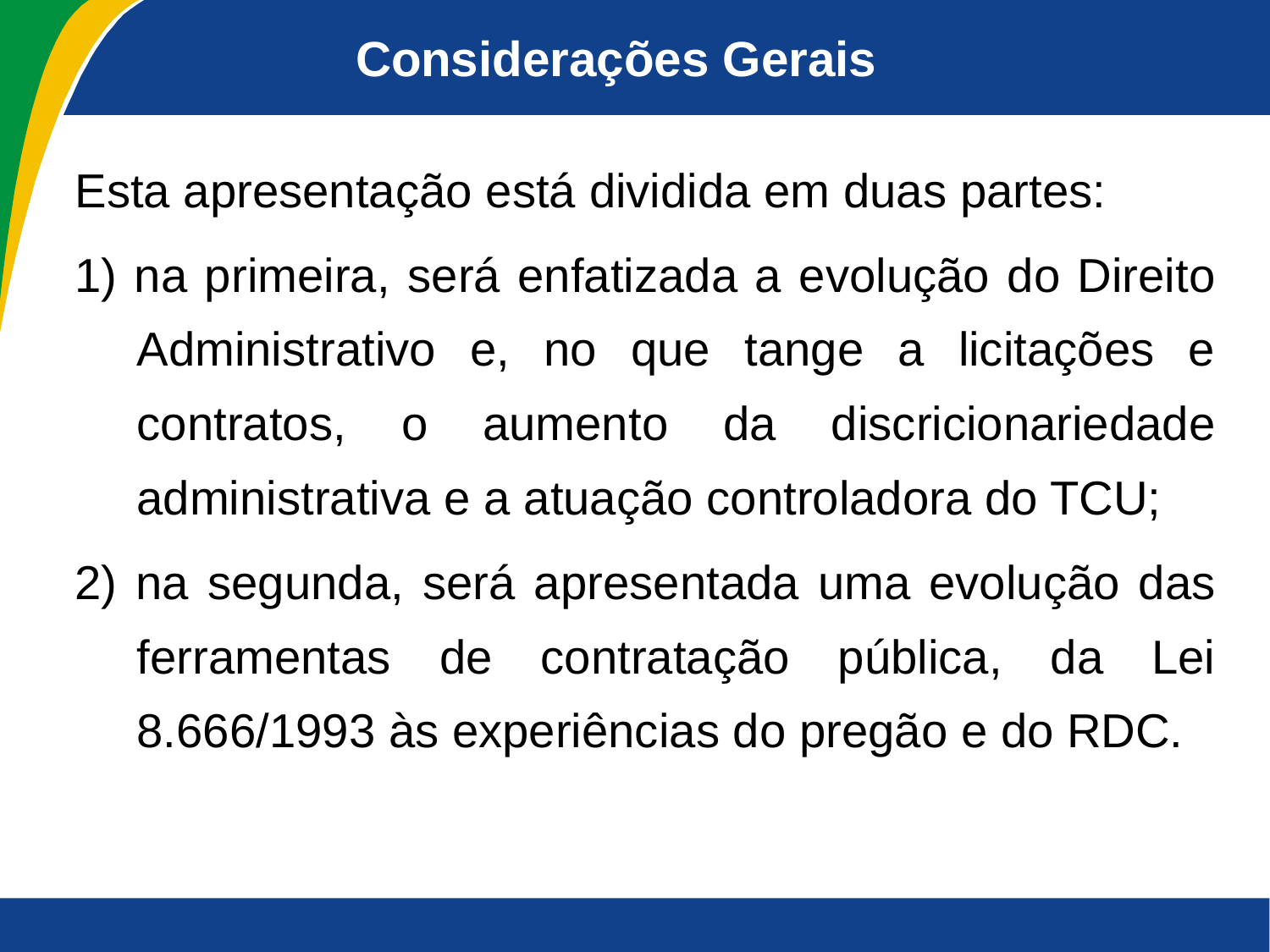

# Considerações Gerais
Esta apresentação está dividida em duas partes:
1) na primeira, será enfatizada a evolução do Direito Administrativo e, no que tange a licitações e contratos, o aumento da discricionariedade administrativa e a atuação controladora do TCU;
2) na segunda, será apresentada uma evolução das ferramentas de contratação pública, da Lei 8.666/1993 às experiências do pregão e do RDC.